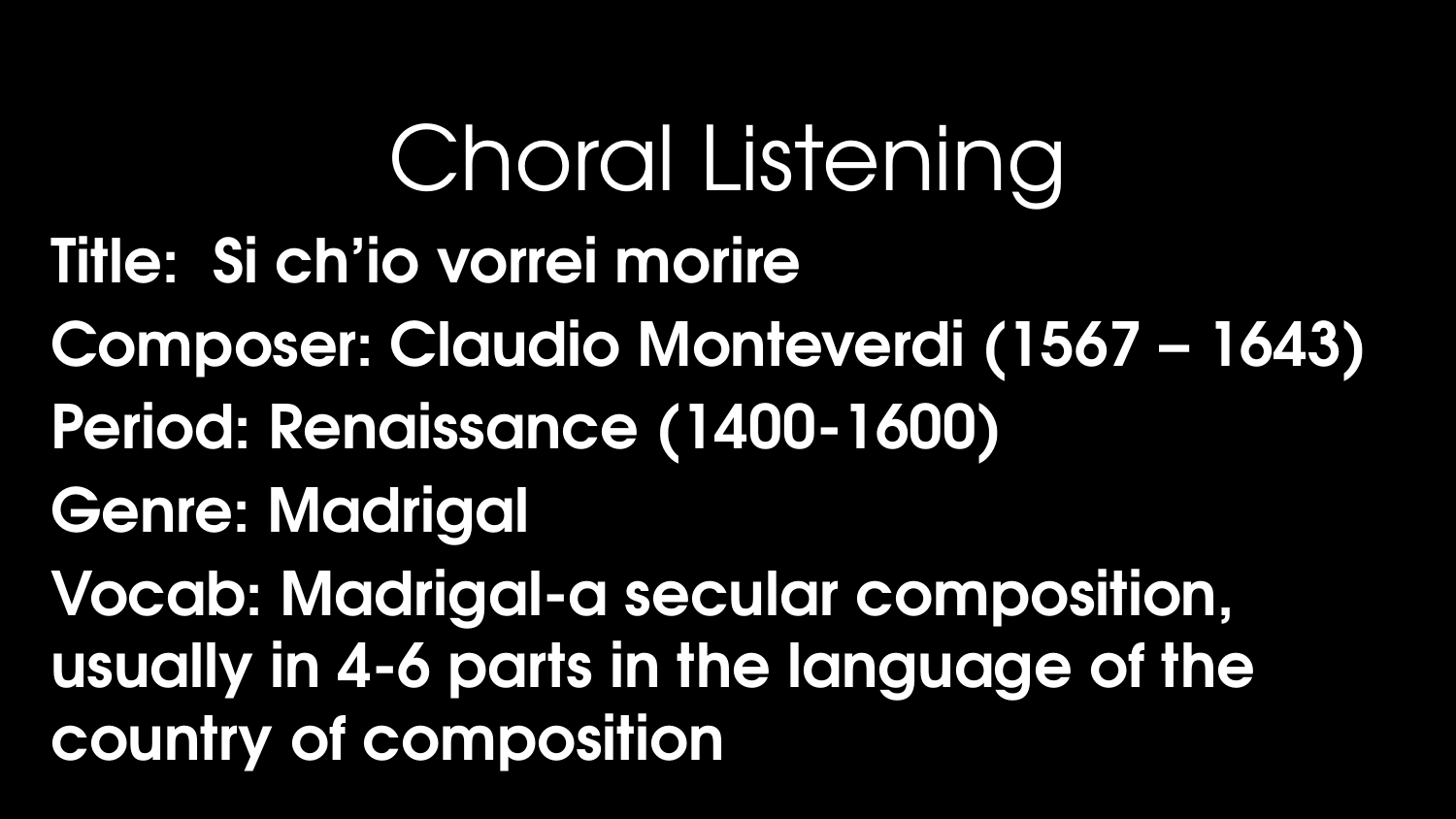

Choral Listening

Title:  Si ch’io vorrei morire
Composer: Claudio Monteverdi (1567 – 1643)
Period: Renaissance (1400-1600)
Genre: Madrigal
Vocab: Madrigal-a secular composition, usually in 4-6 parts in the language of the country of composition